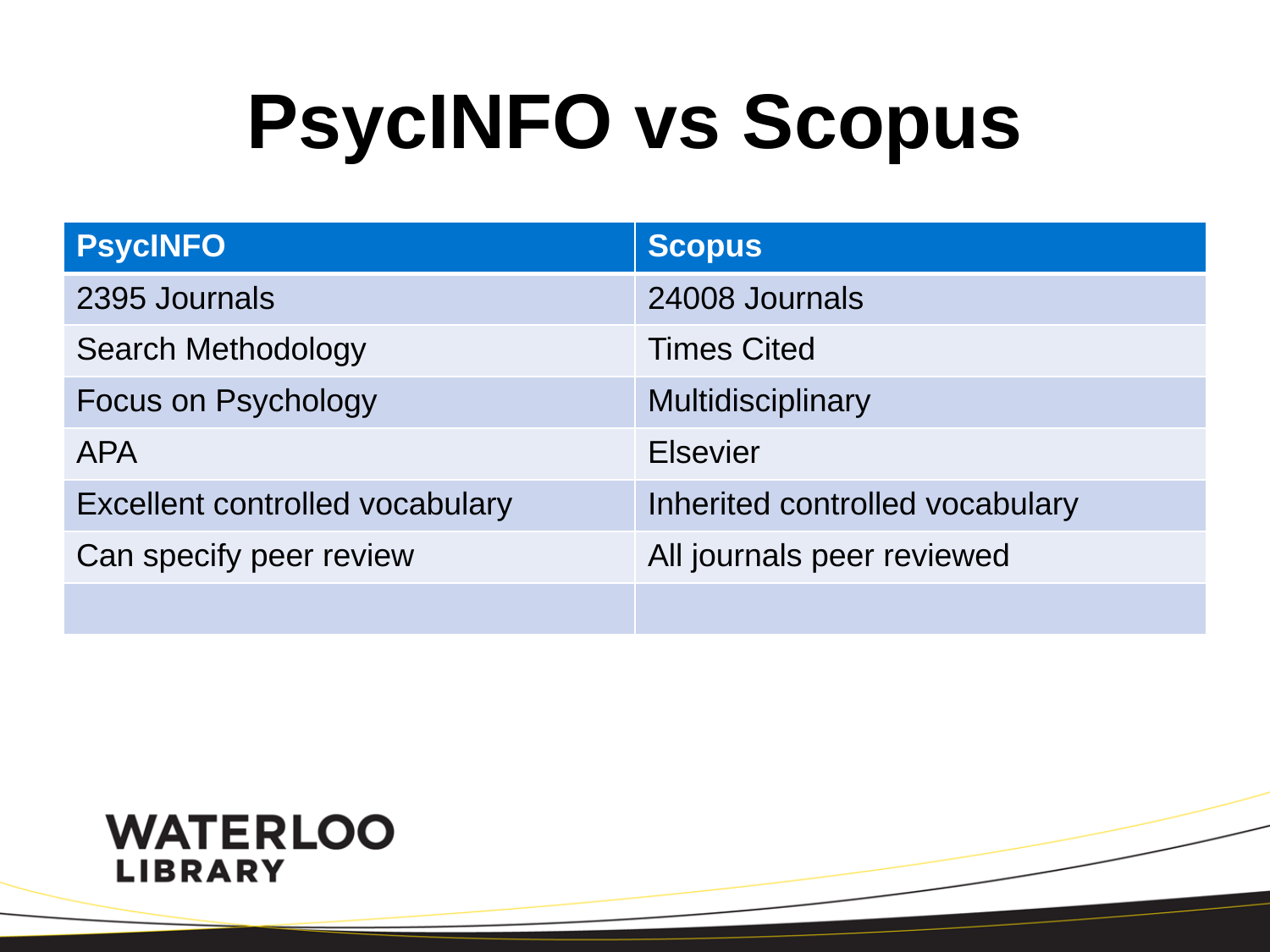

# PsycINFO vs Scopus
| PsycINFO | Scopus |
| --- | --- |
| 2395 Journals | 24008 Journals |
| Search Methodology | Times Cited |
| Focus on Psychology | Multidisciplinary |
| APA | Elsevier |
| Excellent controlled vocabulary | Inherited controlled vocabulary |
| Can specify peer review | All journals peer reviewed |
|  |  |